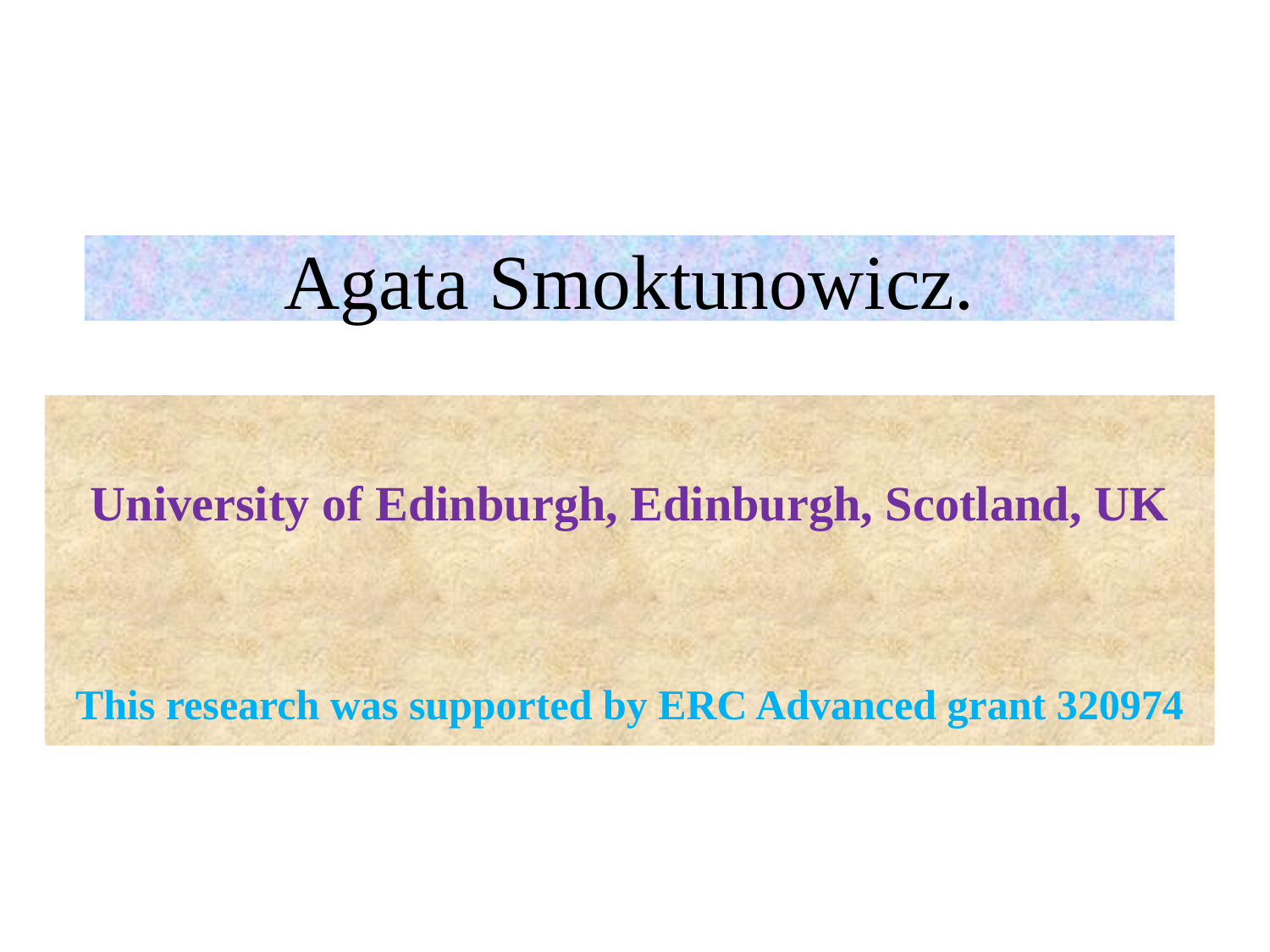

# Agata Smoktunowicz.

University of Edinburgh, Edinburgh, Scotland, UK

This research was supported by ERC Advanced grant 320974